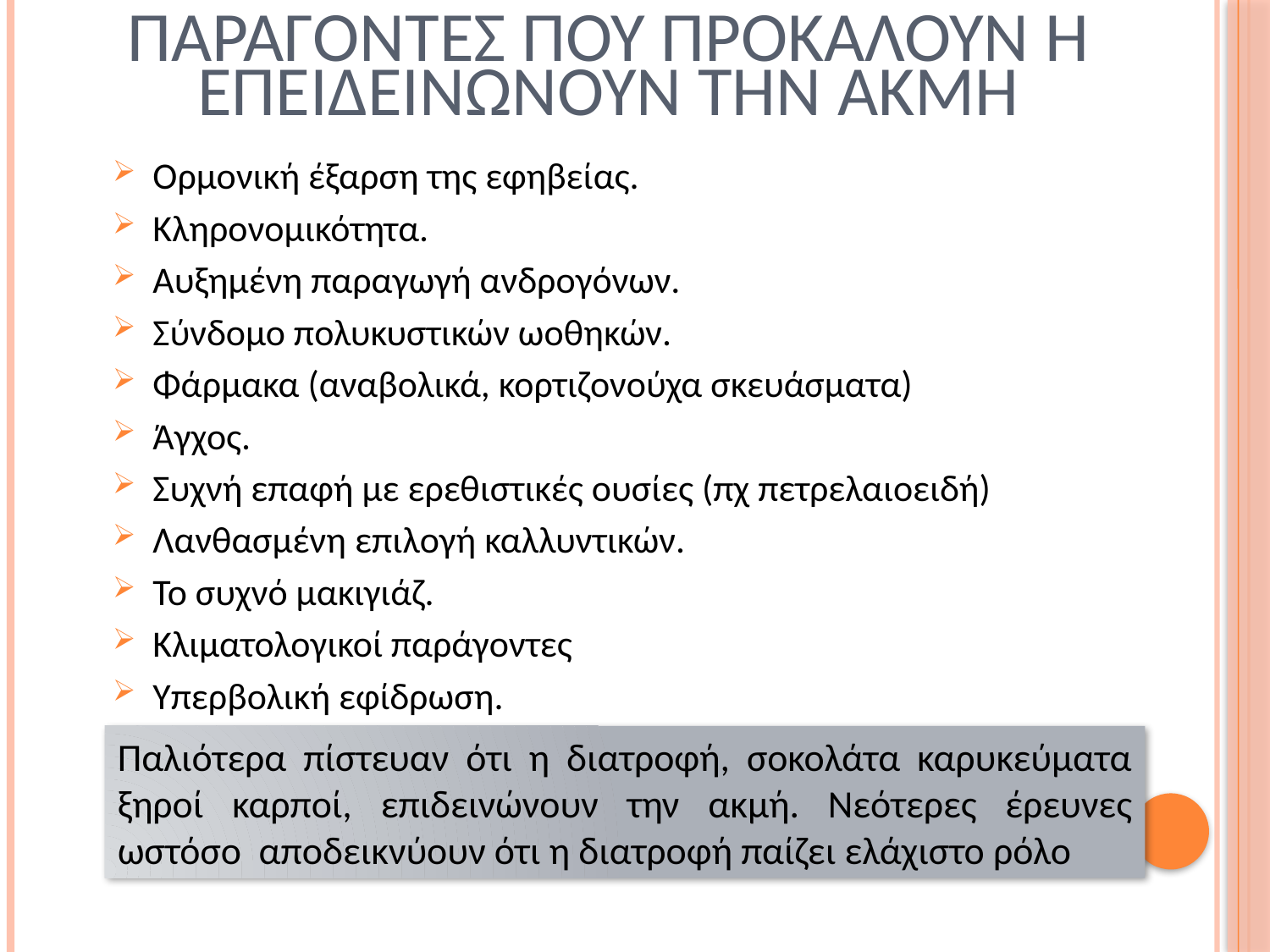

# παραγοντεσ που προκαλουν ή επειδεινωνουν την ακμη
Ορμονική έξαρση της εφηβείας.
Κληρονομικότητα.
Αυξημένη παραγωγή ανδρογόνων.
Σύνδομο πολυκυστικών ωοθηκών.
Φάρμακα (αναβολικά, κορτιζονούχα σκευάσματα)
Άγχος.
Συχνή επαφή με ερεθιστικές ουσίες (πχ πετρελαιοειδή)
Λανθασμένη επιλογή καλλυντικών.
Το συχνό μακιγιάζ.
Κλιματολογικοί παράγοντες
Υπερβολική εφίδρωση.

Παλιότερα πίστευαν ότι η διατροφή, σοκολάτα καρυκεύματα ξηροί καρποί, επιδεινώνουν την ακμή. Νεότερες έρευνες ωστόσο  αποδεικνύουν ότι η διατροφή παίζει ελάχιστο ρόλο